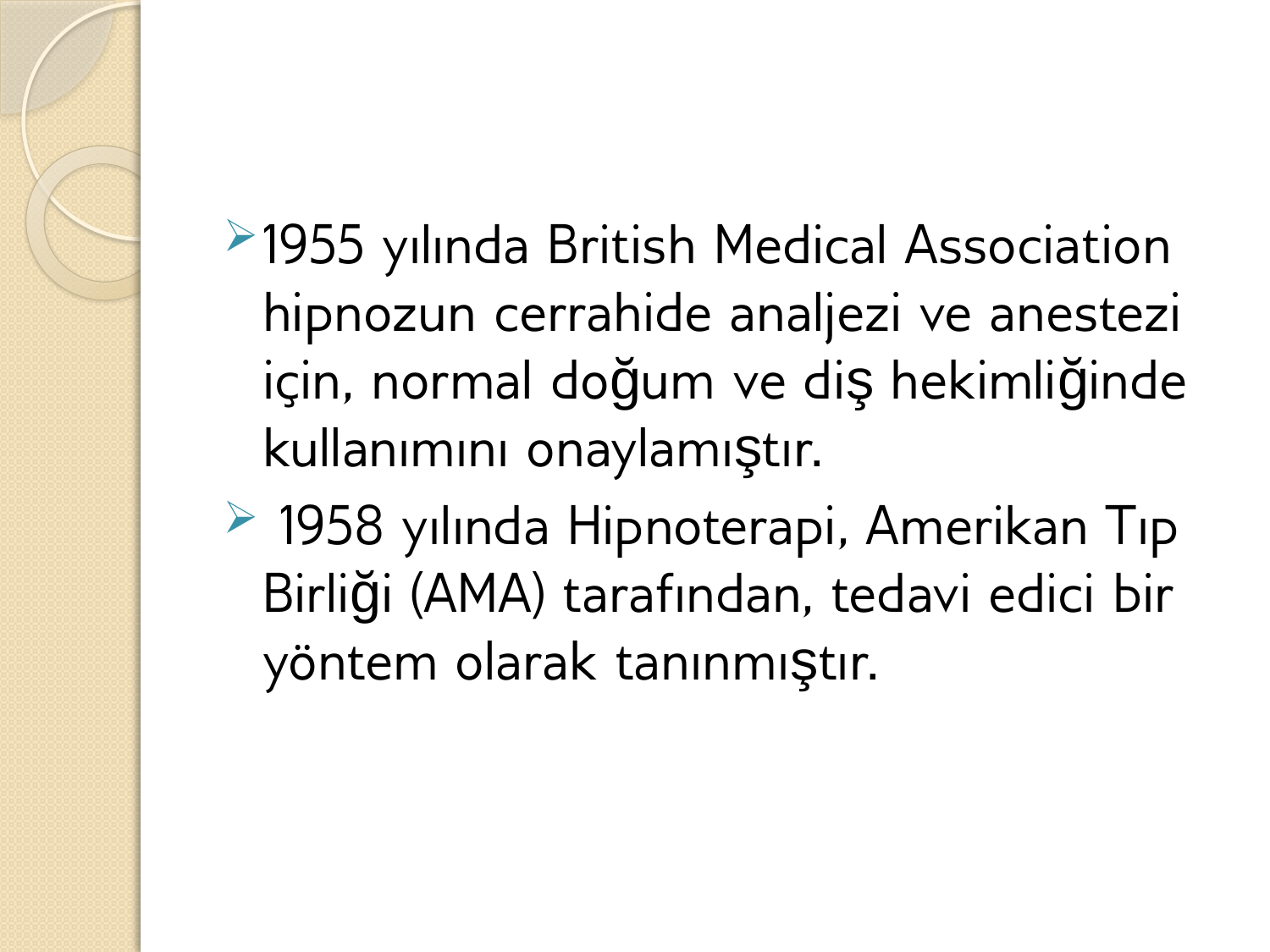

1955 yılında British Medical Association hipnozun cerrahide analjezi ve anestezi için, normal doğum ve diş hekimliğinde kullanımını onaylamıştır.
 1958 yılında Hipnoterapi, Amerikan Tıp Birliği (AMA) tarafından, tedavi edici bir yöntem olarak tanınmıştır.